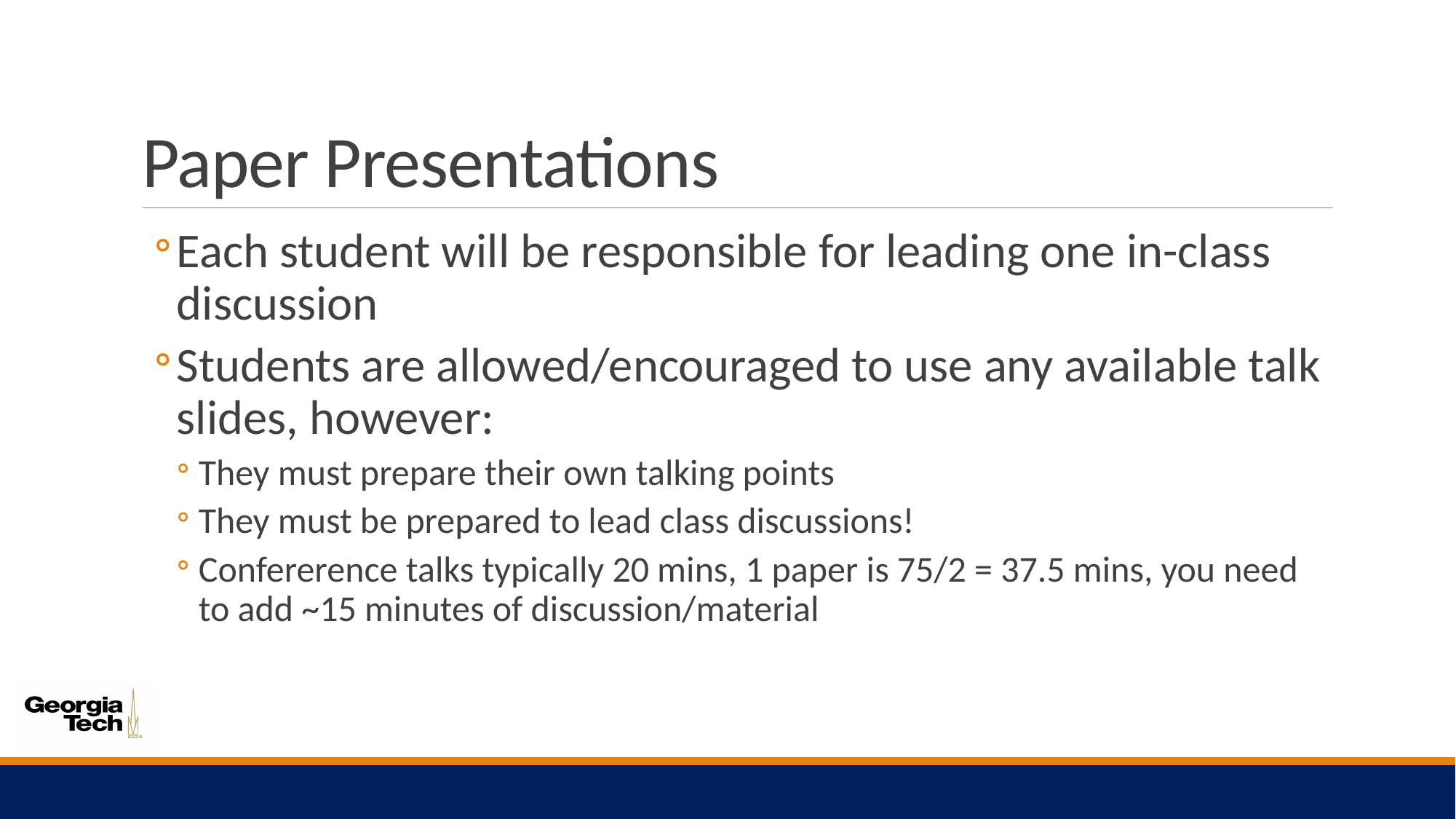

# Paper Presentations
Each student will be responsible for leading one in-class discussion
Students are allowed/encouraged to use any available talk slides, however:
They must prepare their own talking points
They must be prepared to lead class discussions!
Confererence talks typically 20 mins, 1 paper is 75/2 = 37.5 mins, you need to add ~15 minutes of discussion/material